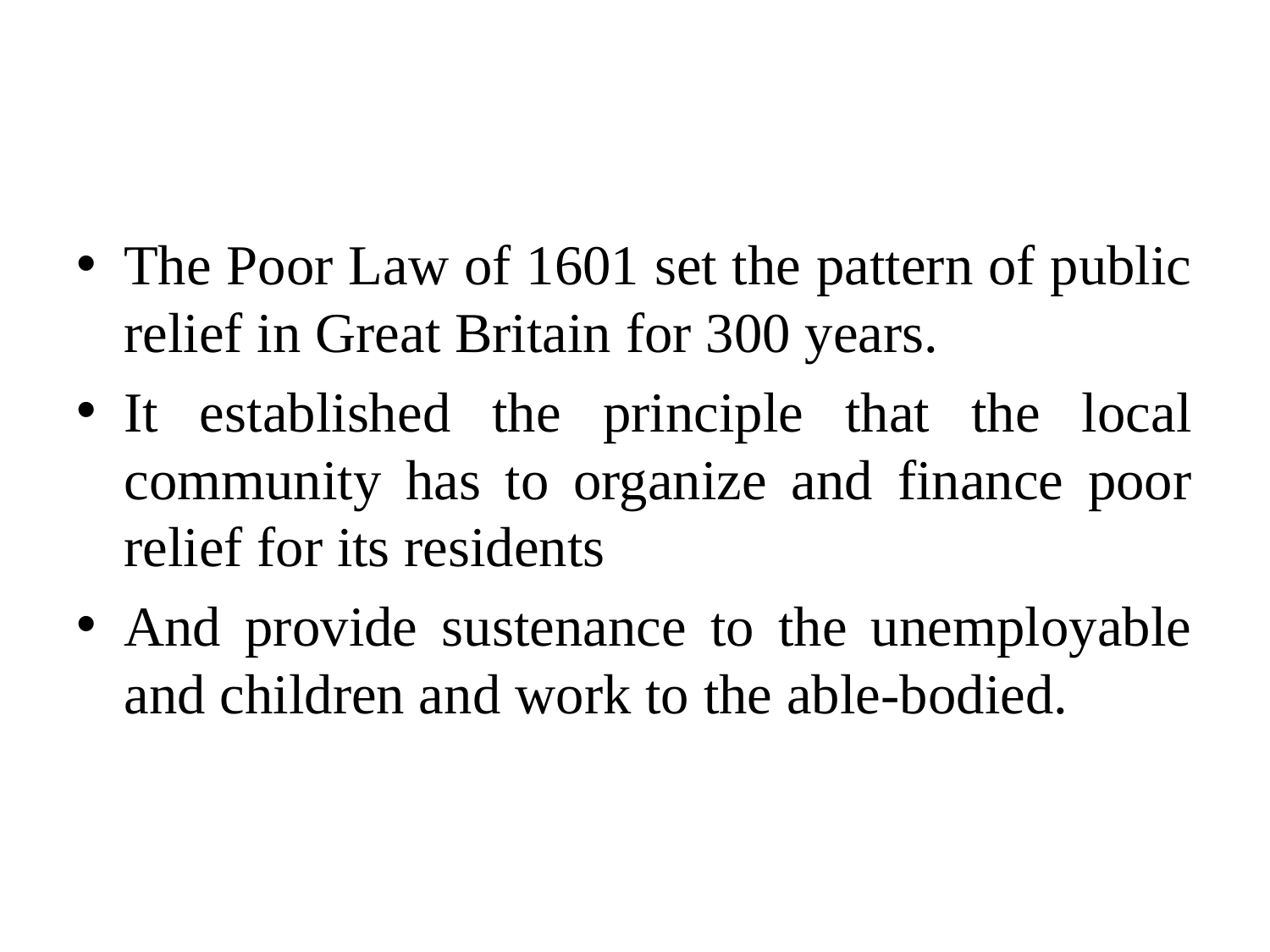

#
The Poor Law of 1601 set the pattern of public relief in Great Britain for 300 years.
It established the principle that the local community has to organize and finance poor relief for its residents
And provide sustenance to the unemployable and children and work to the able-bodied.